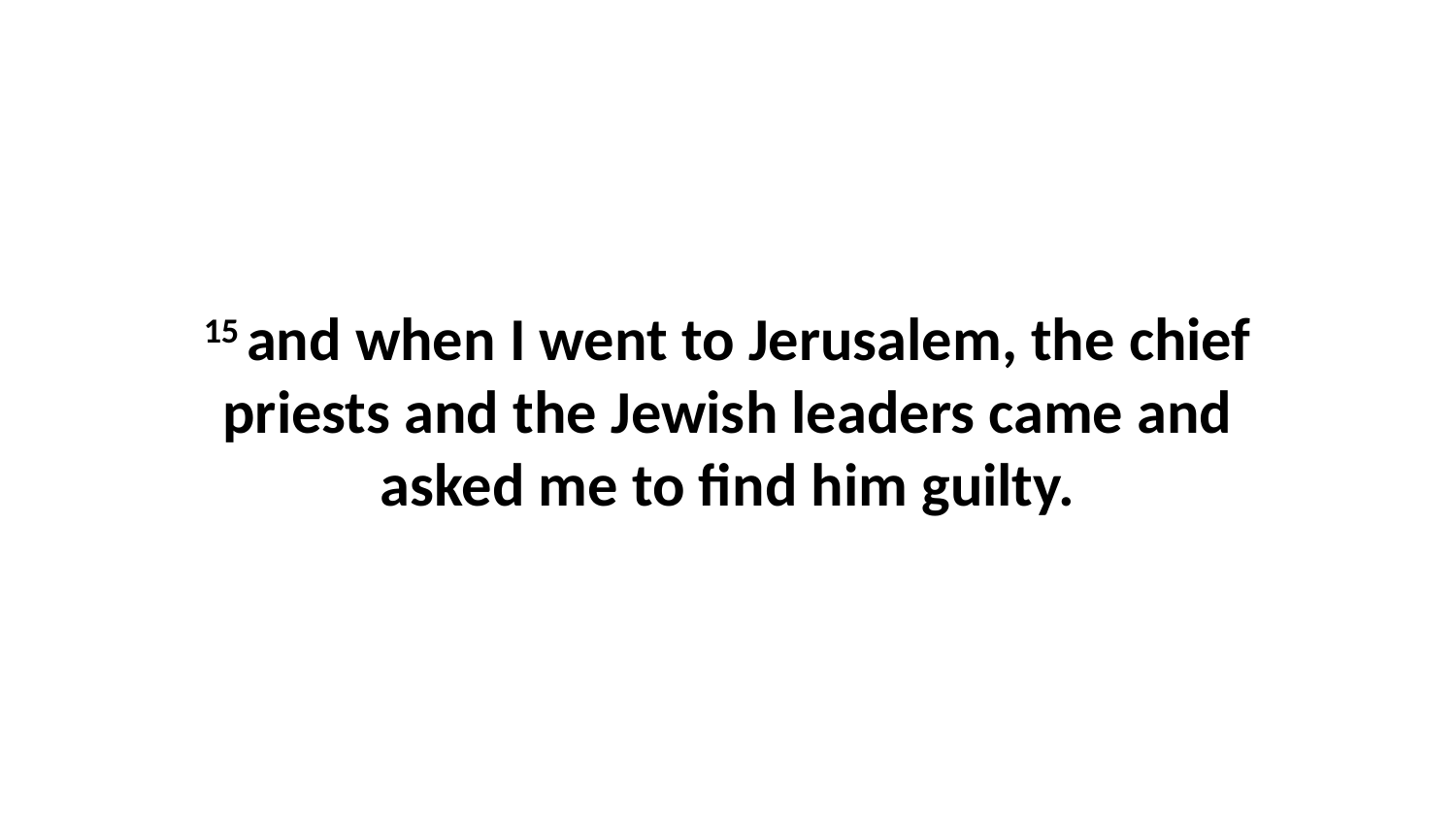

15 and when I went to Jerusalem, the chief priests and the Jewish leaders came and asked me to find him guilty.